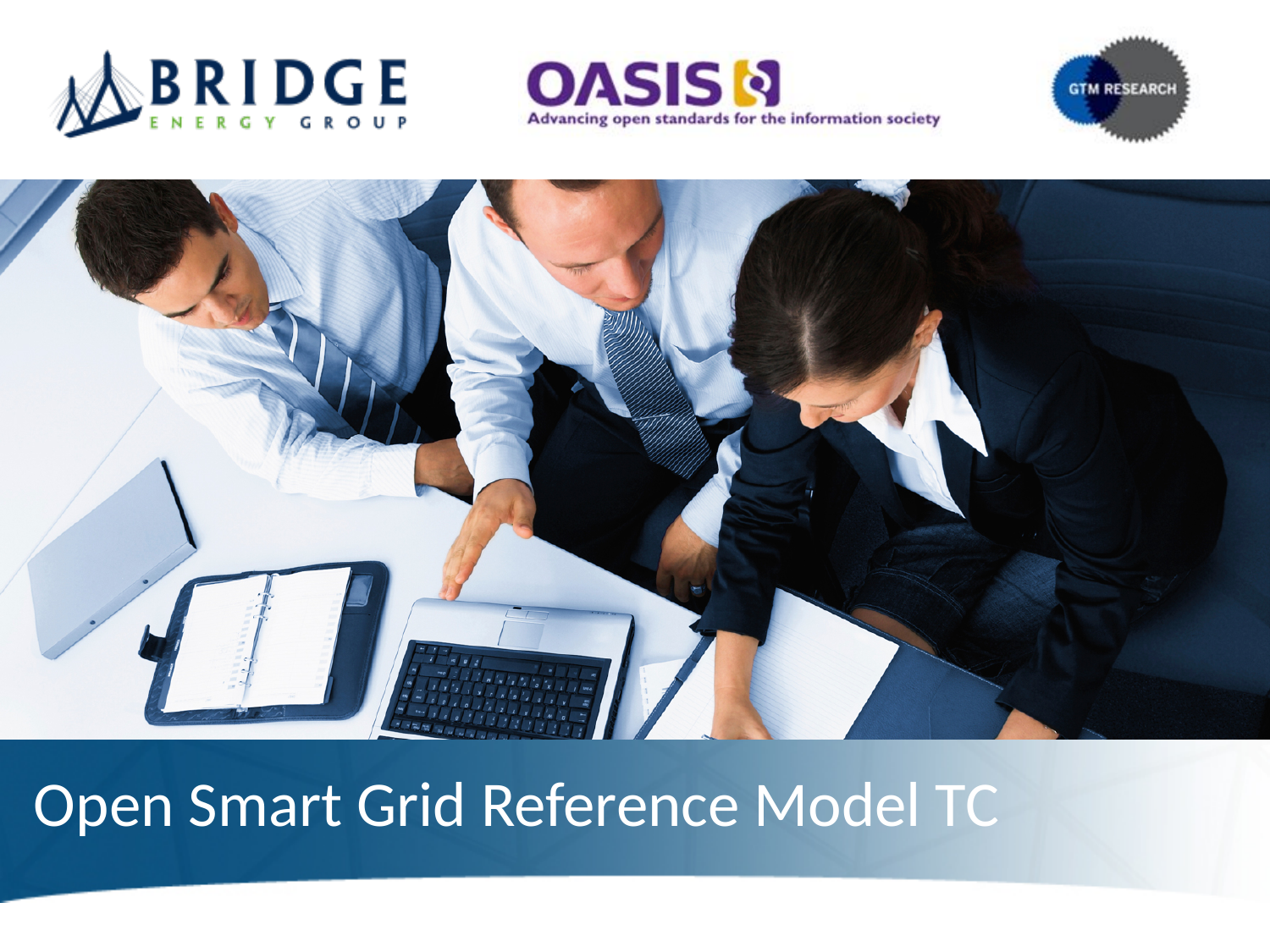

# Open Smart Grid Reference Model TC